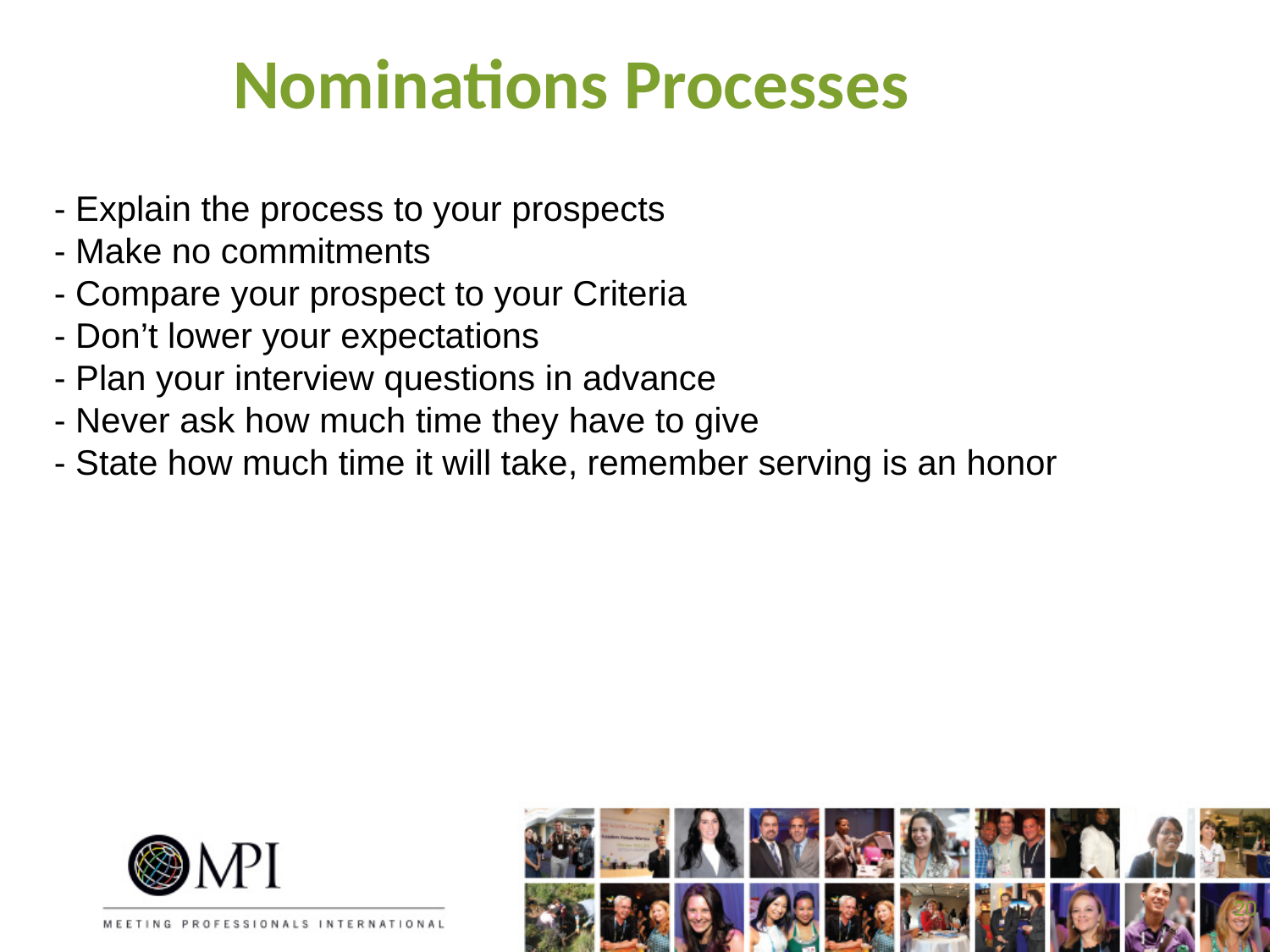

# Nominations Processes
 - Explain the process to your prospects
 - Make no commitments
 - Compare your prospect to your Criteria
 - Don’t lower your expectations
 - Plan your interview questions in advance
 - Never ask how much time they have to give
 - State how much time it will take, remember serving is an honor

20